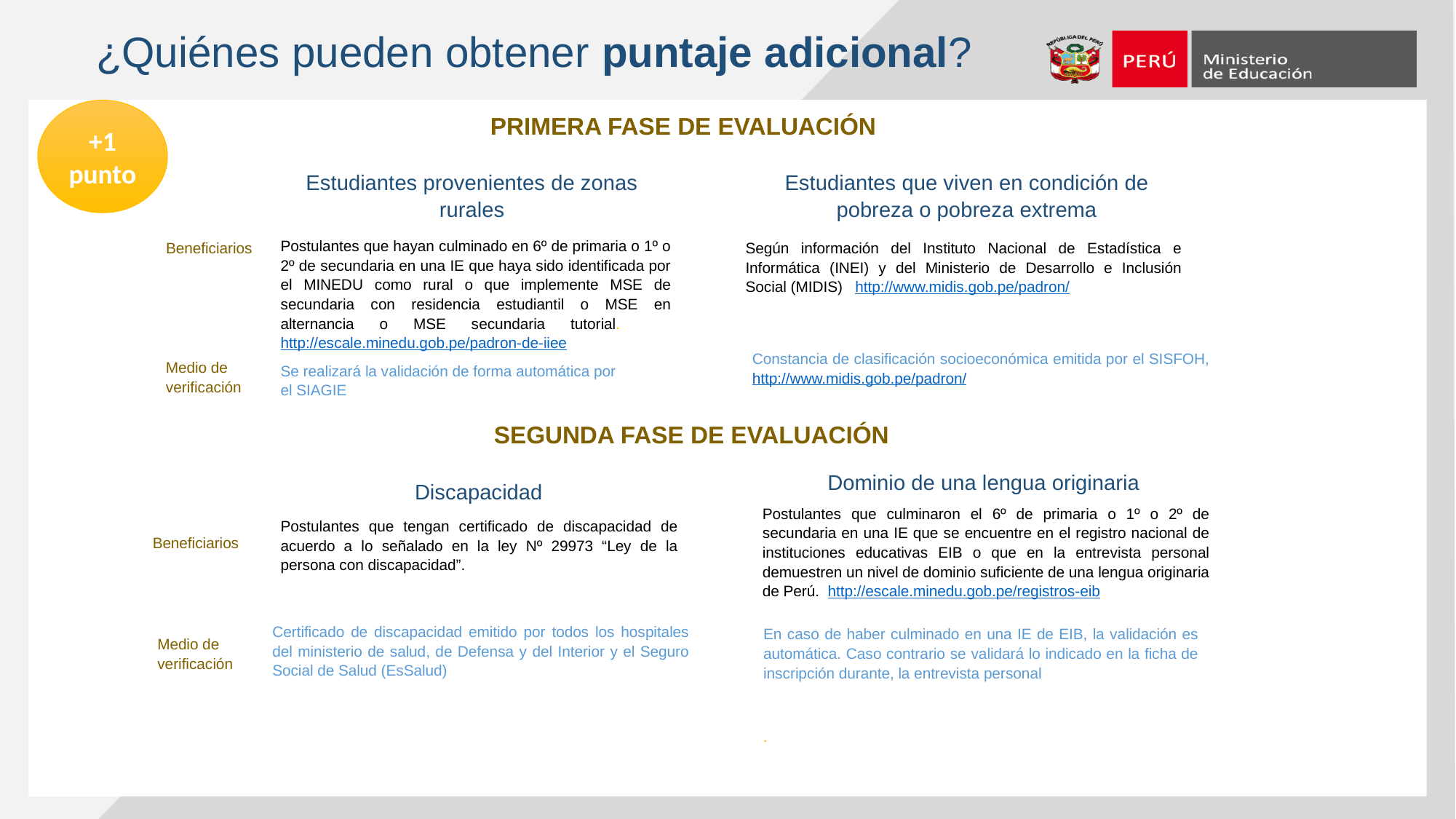

¿Quiénes pueden obtener puntaje adicional?
+1 punto
PRIMERA FASE DE EVALUACIÓN

Estudiantes que viven en condición de pobreza o pobreza extrema
Estudiantes provenientes de zonas rurales

Postulantes que hayan culminado en 6º de primaria o 1º o 2º de secundaria en una IE que haya sido identificada por el MINEDU como rural o que implemente MSE de secundaria con residencia estudiantil o MSE en alternancia o MSE secundaria tutorial.   http://escale.minedu.gob.pe/padron-de-iiee

Beneficiarios
Según información del Instituto Nacional de Estadística e Informática (INEI) y del Ministerio de Desarrollo e Inclusión Social (MIDIS)   http://www.midis.gob.pe/padron/

Constancia de clasificación socioeconómica emitida por el SISFOH, http://www.midis.gob.pe/padron/

Medio de verificación
Se realizará la validación de forma automática por el SIAGIE

SEGUNDA FASE DE EVALUACIÓN

Dominio de una lengua originaria
Discapacidad
Postulantes que culminaron el 6º de primaria o 1º o 2º de secundaria en una IE que se encuentre en el registro nacional de instituciones educativas EIB o que en la entrevista personal demuestren un nivel de dominio suficiente de una lengua originaria de Perú.  http://escale.minedu.gob.pe/registros-eib

Postulantes que tengan certificado de discapacidad de acuerdo a lo señalado en la ley Nº 29973 “Ley de la persona con discapacidad”.

Beneficiarios
Certificado de discapacidad emitido por todos los hospitales del ministerio de salud, de Defensa y del Interior y el Seguro Social de Salud (EsSalud)

En caso de haber culminado en una IE de EIB, la validación es automática. Caso contrario se validará lo indicado en la ficha de inscripción durante, la entrevista personal

.

Medio de verificación